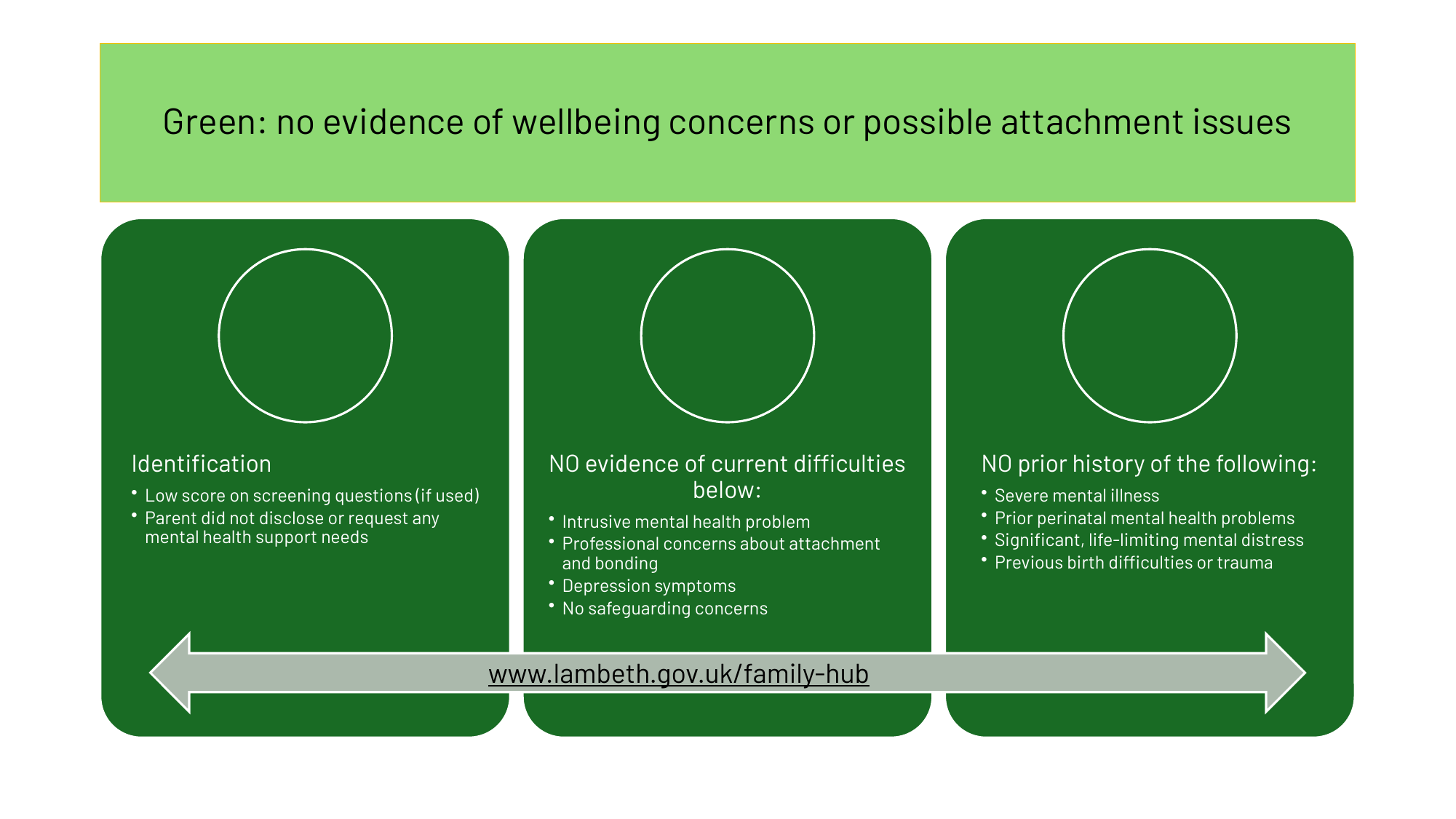

# Green: no evidence of wellbeing concerns or possible attachment issues
Identification
Low score on screening questions (if used)
Parent did not disclose or request any mental health support needs
NO evidence of current difficulties below:
Intrusive mental health problem
Professional concerns about attachment and bonding
Depression symptoms
No safeguarding concerns
NO prior history of the following:
Severe mental illness
Prior perinatal mental health problems
Significant, life-limiting mental distress
Previous birth difficulties or trauma
www.lambeth.gov.uk/family-hub